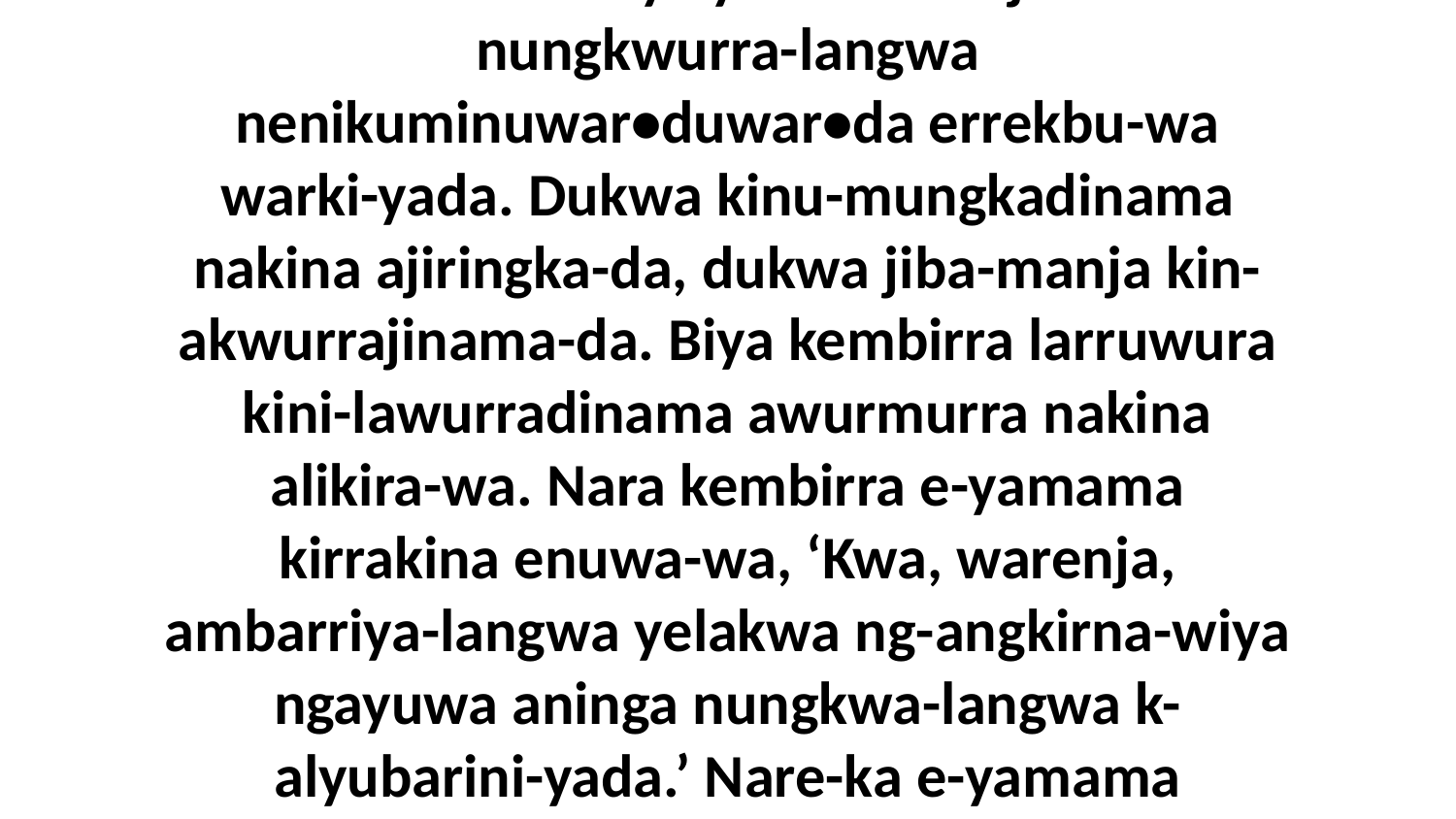

7 Biya ni-yama ngarningka nakina Jesus aburruwa-wa, “Awurmurra kirruwilyaba karnumamalya yikini-larrkajama nungkwurra-langwa nenikuminuwar•duwar•da errekbu-wa warki-yada. Dukwa kinu-mungkadinama nakina ajiringka-da, dukwa jiba-manja kin-akwurrajinama-da. Biya kembirra larruwura kini-lawurradinama awurmurra nakina alikira-wa. Nara kembirra e-yamama kirrakina enuwa-wa, ‘Kwa, warenja, ambarriya-langwa yelakwa ng-angkirna-wiya ngayuwa aninga nungkwa-langwa k-alyubarini-yada.’ Nare-ka e-yamama nungkwurruwa enena ayakwa nungkwurra-langwu-wa nenikuminuwar•duwar•da kirrakina-da.